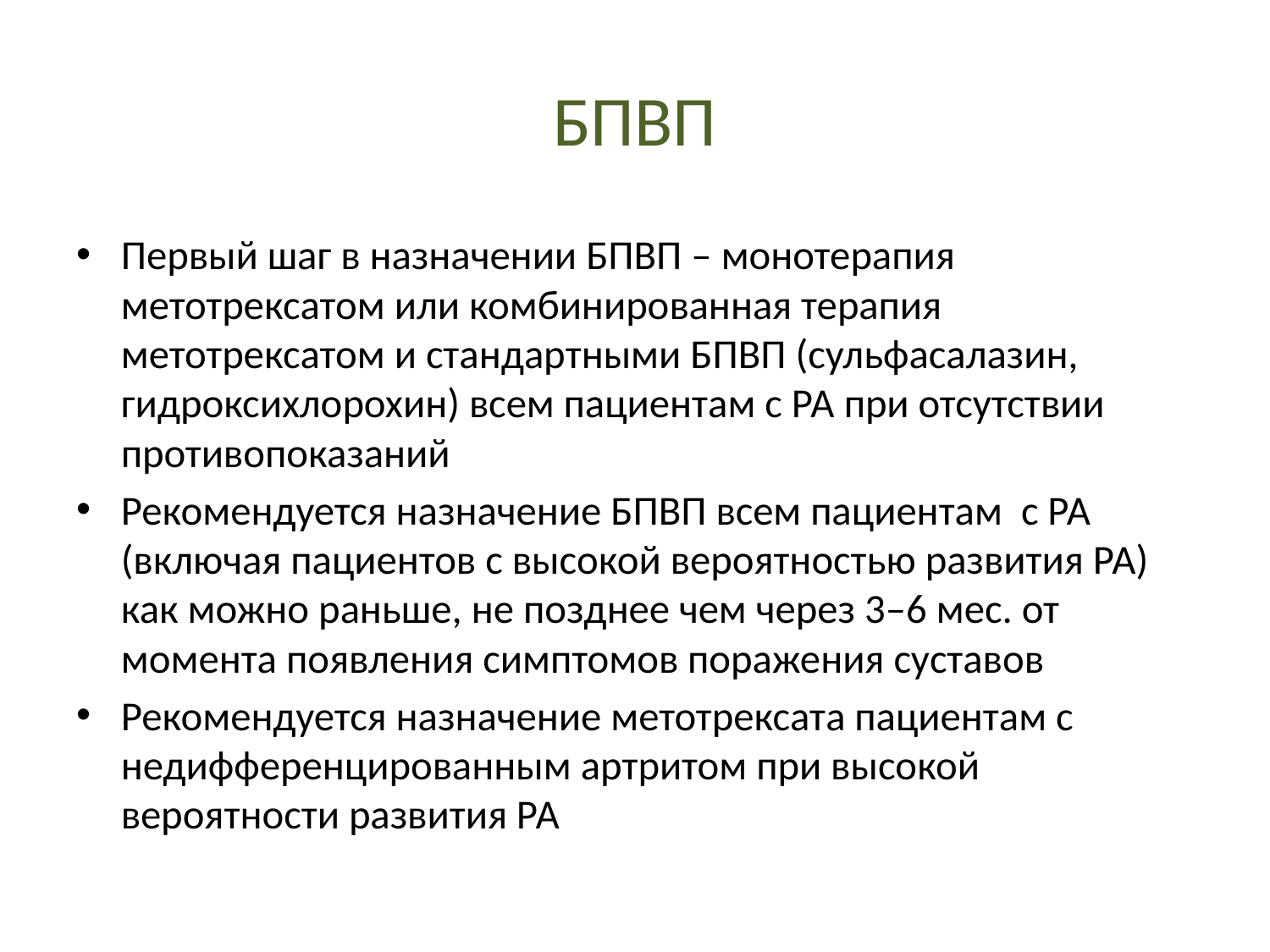

# БПВП
Первый шаг в назначении БПВП – монотерапия метотрексатом или комбинированная терапия метотрексатом и стандартными БПВП (сульфасалазин, гидроксихлорохин) всем пациентам с РА при отсутствии противопоказаний
Рекомендуется назначение БПВП всем пациентам  с РА (включая пациентов с высокой вероятностью развития РА) как можно раньше, не позднее чем через 3–6 мес. от момента появления симптомов поражения суставов
Рекомендуется назначение метотрексата пациентам с недифференцированным артритом при высокой вероятности развития РА